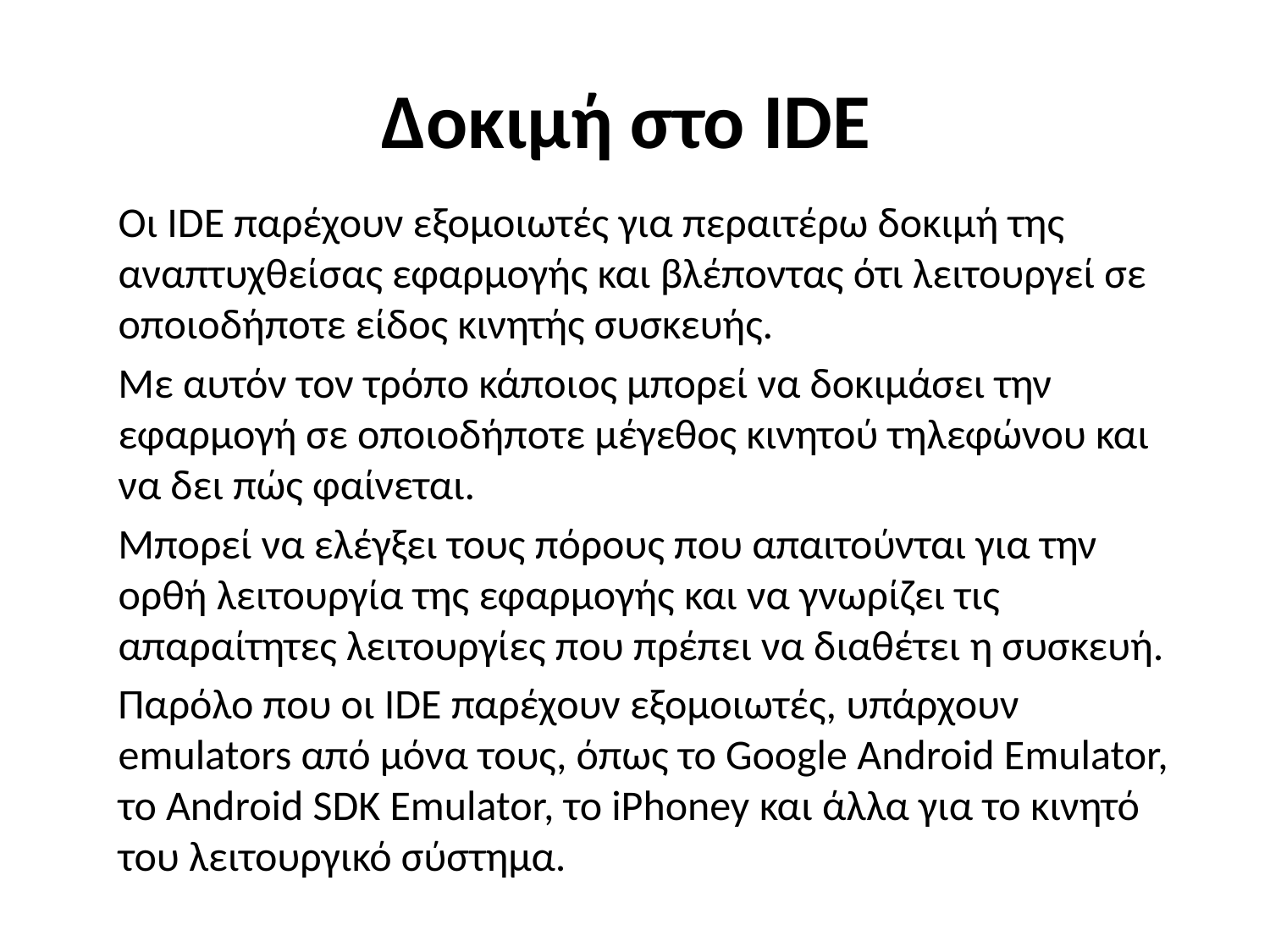

# Δοκιμή στο IDE
	Οι IDE παρέχουν εξομοιωτές για περαιτέρω δοκιμή της αναπτυχθείσας εφαρμογής και βλέποντας ότι λειτουργεί σε οποιοδήποτε είδος κινητής συσκευής.
Με αυτόν τον τρόπο κάποιος μπορεί να δοκιμάσει την εφαρμογή σε οποιοδήποτε μέγεθος κινητού τηλεφώνου και να δει πώς φαίνεται.
Μπορεί να ελέγξει τους πόρους που απαιτούνται για την ορθή λειτουργία της εφαρμογής και να γνωρίζει τις απαραίτητες λειτουργίες που πρέπει να διαθέτει η συσκευή.
Παρόλο που οι IDE παρέχουν εξομοιωτές, υπάρχουν emulators από μόνα τους, όπως το Google Android Emulator, το Android SDK Emulator, το iPhoney και άλλα για το κινητό του λειτουργικό σύστημα.